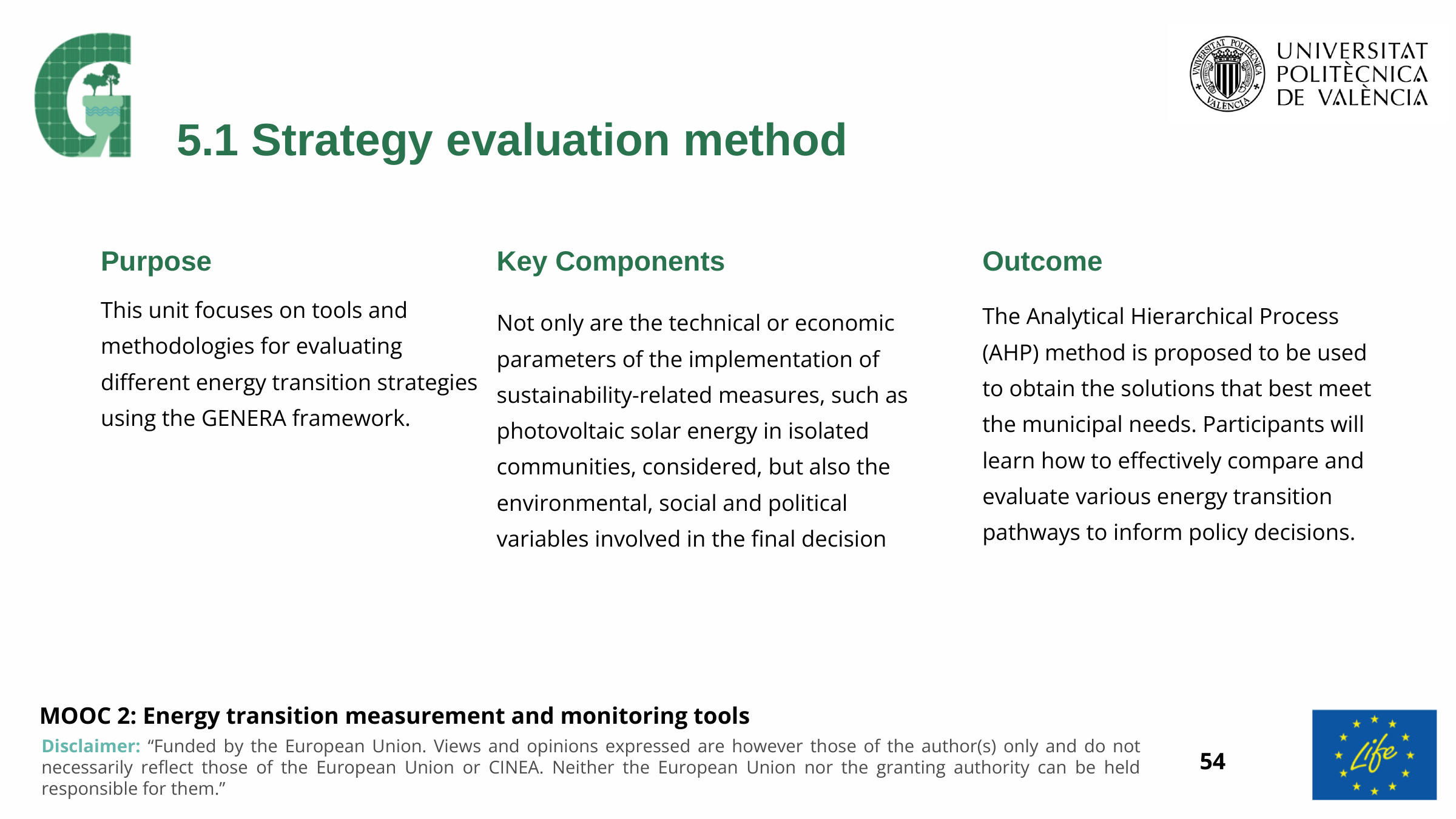

5.1 Strategy evaluation method

Purpose
Key Components
Outcome
This unit focuses on tools and methodologies for evaluating different energy transition strategies using the GENERA framework.
The Analytical Hierarchical Process (AHP) method is proposed to be used to obtain the solutions that best meet the municipal needs. Participants will learn how to effectively compare and evaluate various energy transition pathways to inform policy decisions.
Not only are the technical or economic parameters of the implementation of sustainability-related measures, such as photovoltaic solar energy in isolated communities, considered, but also the environmental, social and political variables involved in the final decision
54